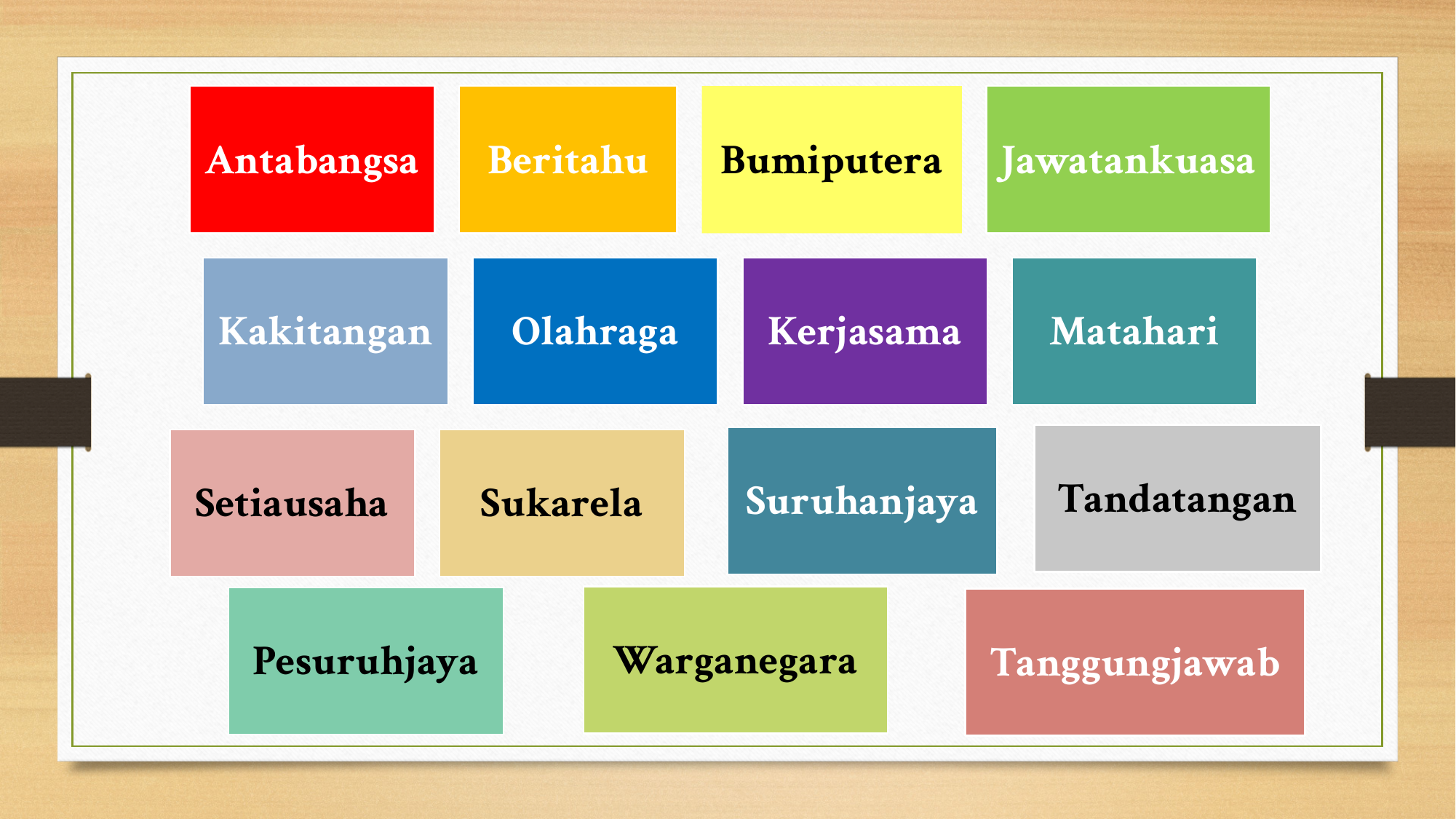

Antabangsa
Beritahu
Bumiputera
Jawatankuasa
Kakitangan
Olahraga
Kerjasama
Matahari
Setiausaha
Sukarela
Suruhanjaya
Tandatangan
Warganegara
Pesuruhjaya
Tanggungjawab